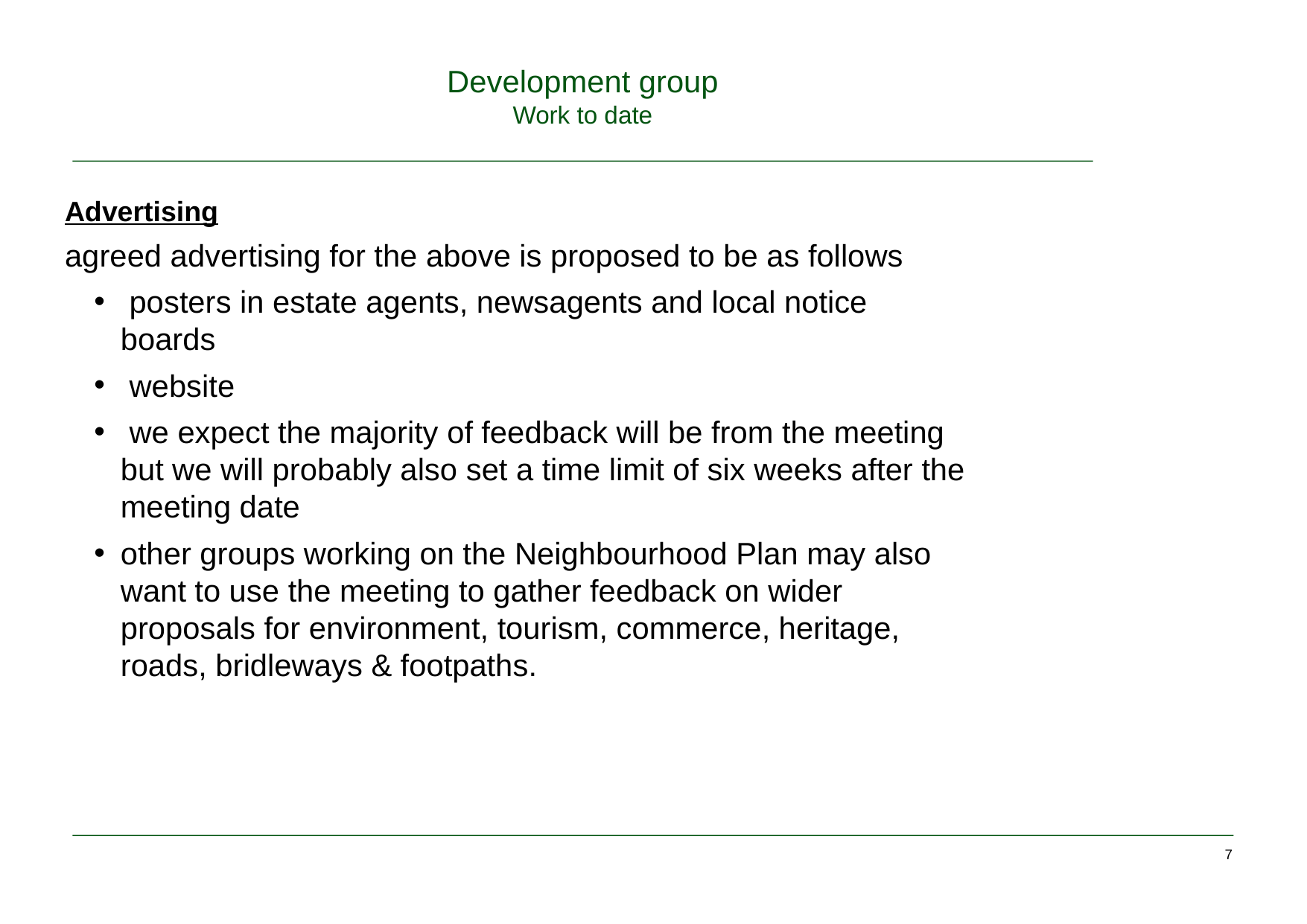

# Development group Work to date
Advertising
agreed advertising for the above is proposed to be as follows
 posters in estate agents, newsagents and local notice boards
 website
 we expect the majority of feedback will be from the meeting but we will probably also set a time limit of six weeks after the meeting date
other groups working on the Neighbourhood Plan may also want to use the meeting to gather feedback on wider proposals for environment, tourism, commerce, heritage, roads, bridleways & footpaths.